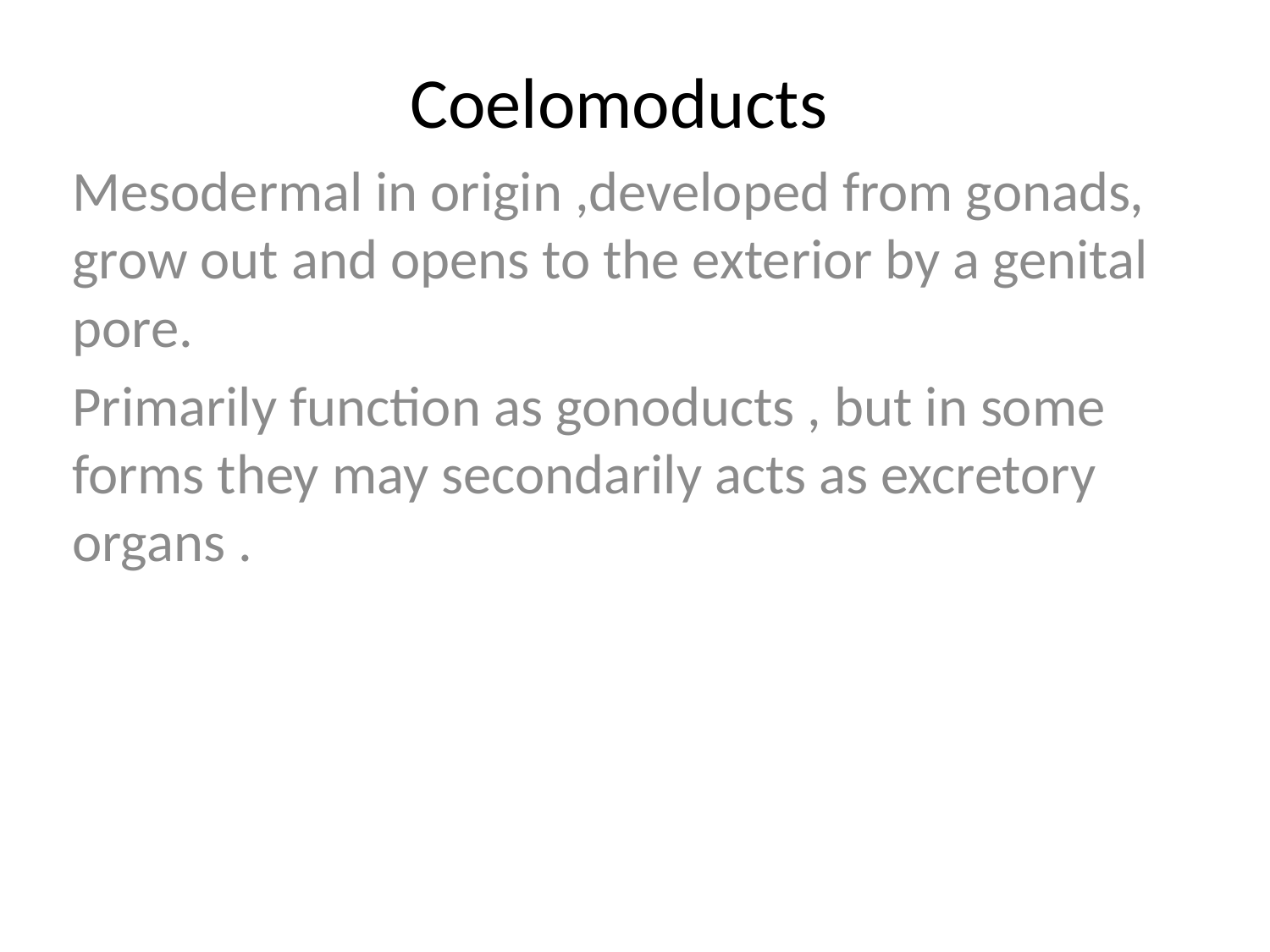

# Coelomoducts
Mesodermal in origin ,developed from gonads, grow out and opens to the exterior by a genital pore.
Primarily function as gonoducts , but in some forms they may secondarily acts as excretory organs .